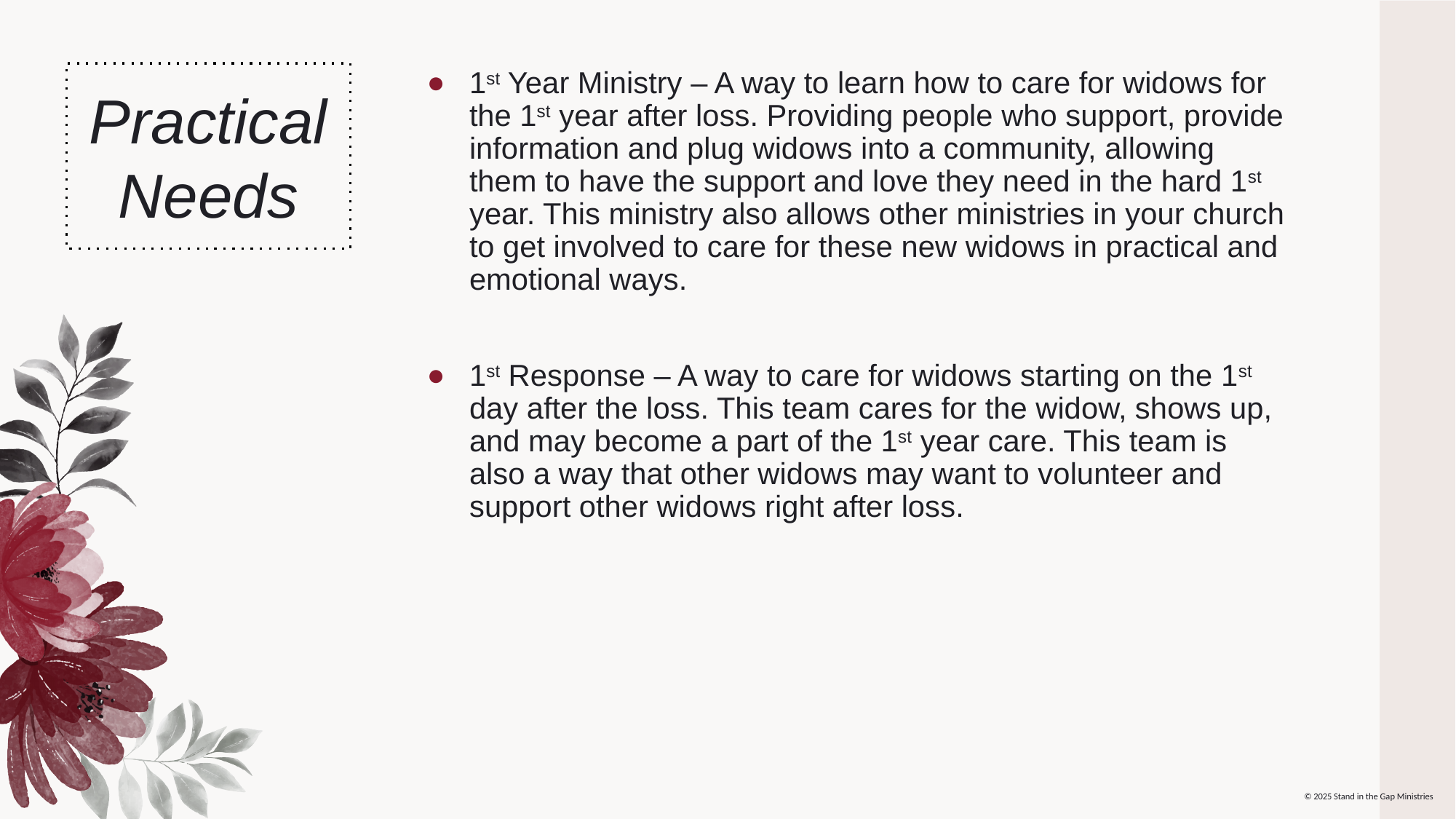

1st Year Ministry – A way to learn how to care for widows for the 1st year after loss. Providing people who support, provide information and plug widows into a community, allowing them to have the support and love they need in the hard 1st year. This ministry also allows other ministries in your church to get involved to care for these new widows in practical and emotional ways.

1st Response – A way to care for widows starting on the 1st day after the loss. This team cares for the widow, shows up, and may become a part of the 1st year care. This team is also a way that other widows may want to volunteer and support other widows right after loss.
Practical
Needs
© 2025 Stand in the Gap Ministries